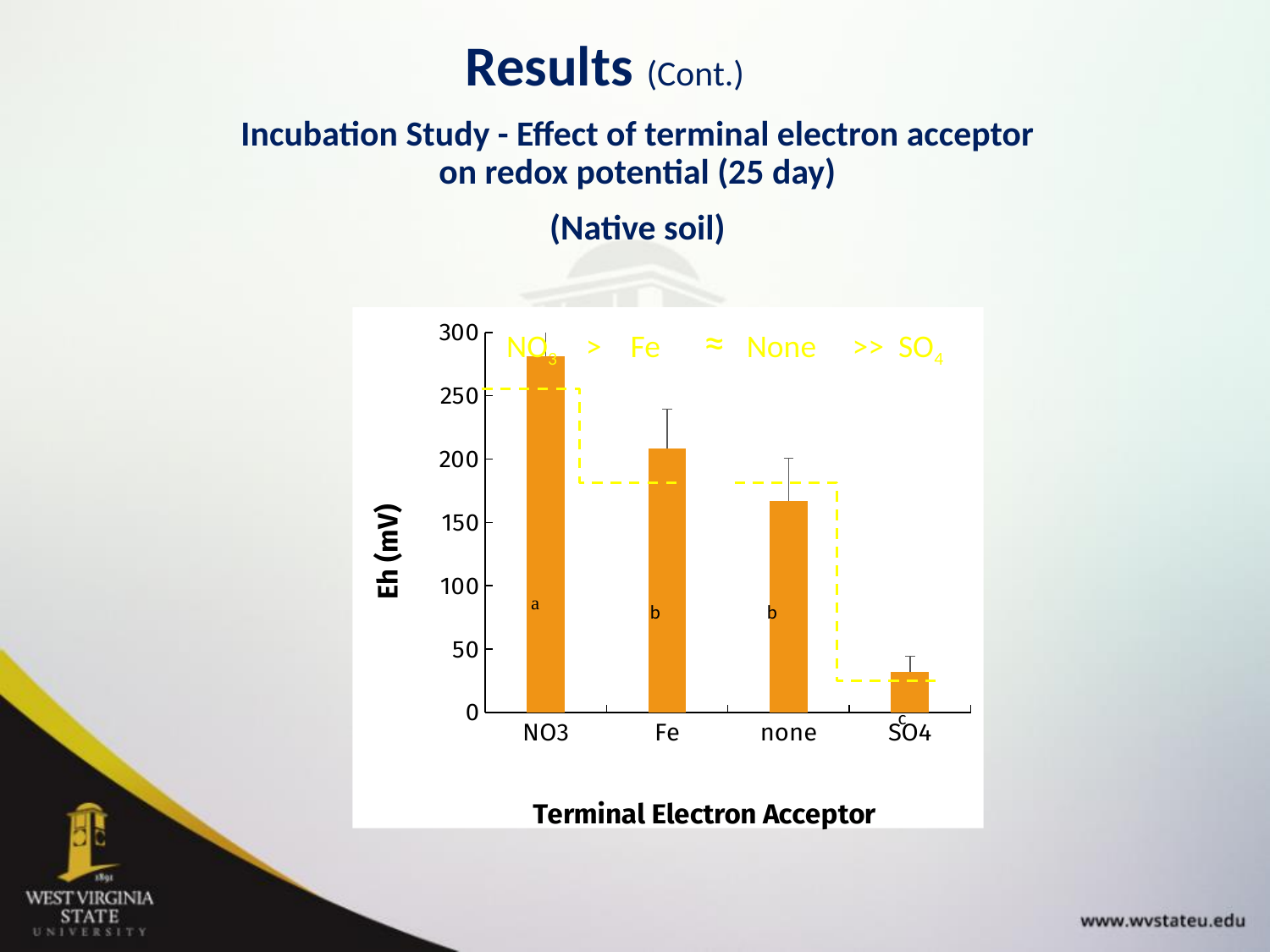

Results (Cont.)
Incubation Study - Effect of terminal electron acceptor on redox potential (25 day)
(Native soil)

### Chart

| Category |  |
|---|---|
| NO3 | 281.41999999999996 |
| Fe | 208.45999999999998 |
| none | 166.76 |
| SO4 | 32.199999999999996 |
 NO3    >    Fe      ≈   None     >>  SO4
b
b
c